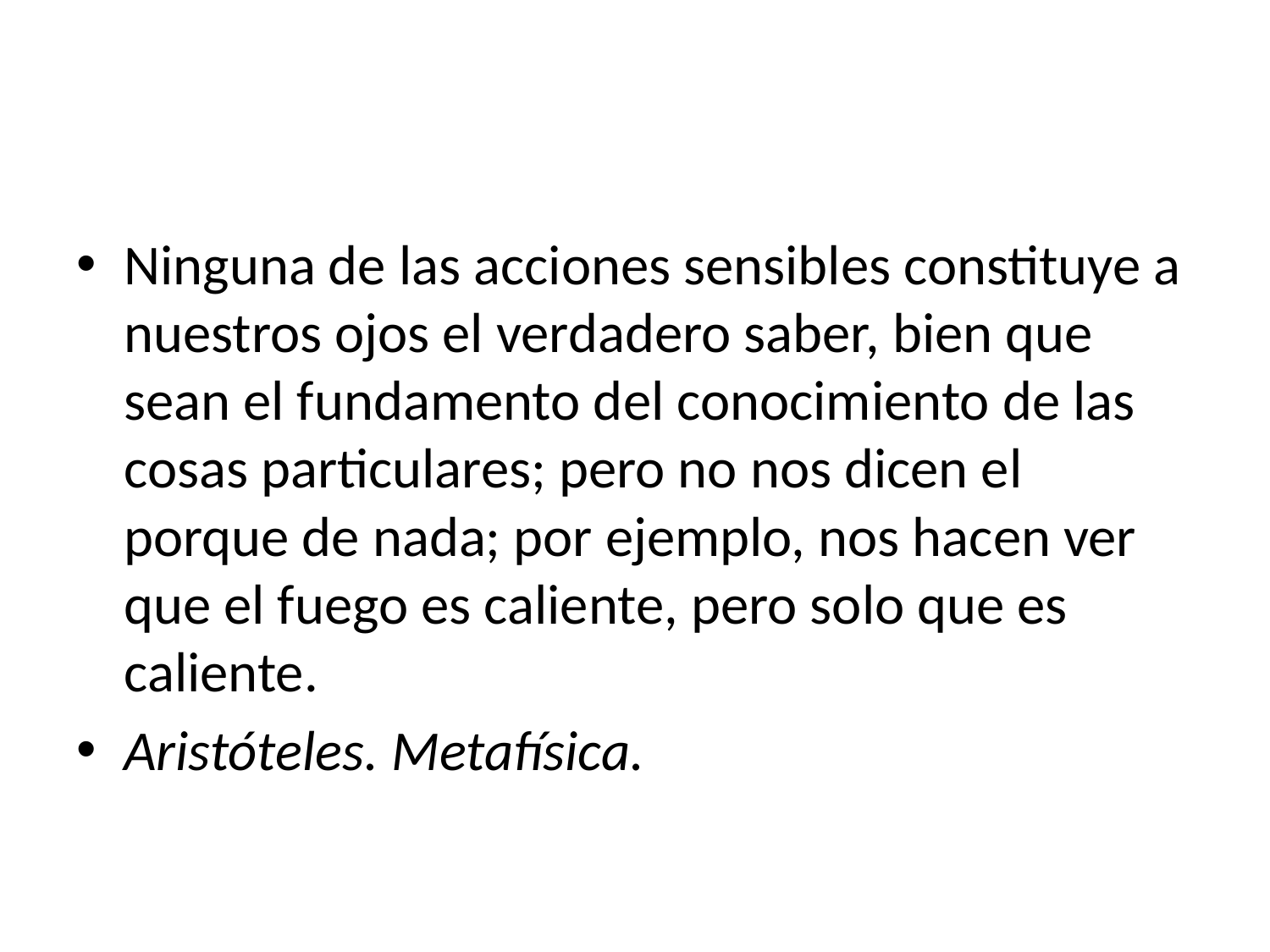

#
Ninguna de las acciones sensibles constituye a nuestros ojos el verdadero saber, bien que sean el fundamento del conocimiento de las cosas particulares; pero no nos dicen el porque de nada; por ejemplo, nos hacen ver que el fuego es caliente, pero solo que es caliente.
Aristóteles. Metafísica.